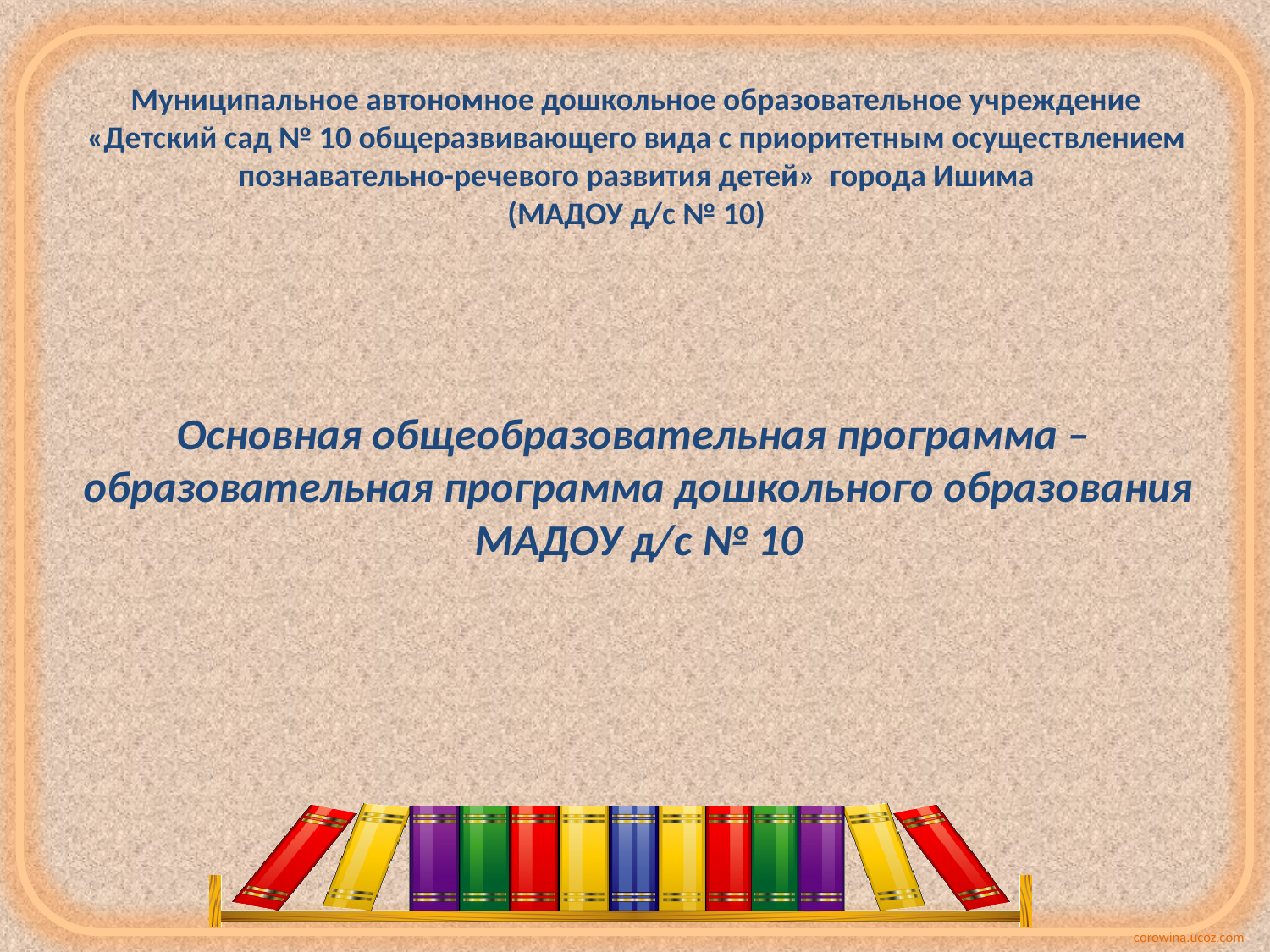

# Муниципальное автономное дошкольное образовательное учреждение «Детский сад № 10 общеразвивающего вида с приоритетным осуществлением познавательно-речевого развития детей»  города Ишима (МАДОУ д/с № 10)
Основная общеобразовательная программа –
образовательная программа дошкольного образования
МАДОУ д/с № 10